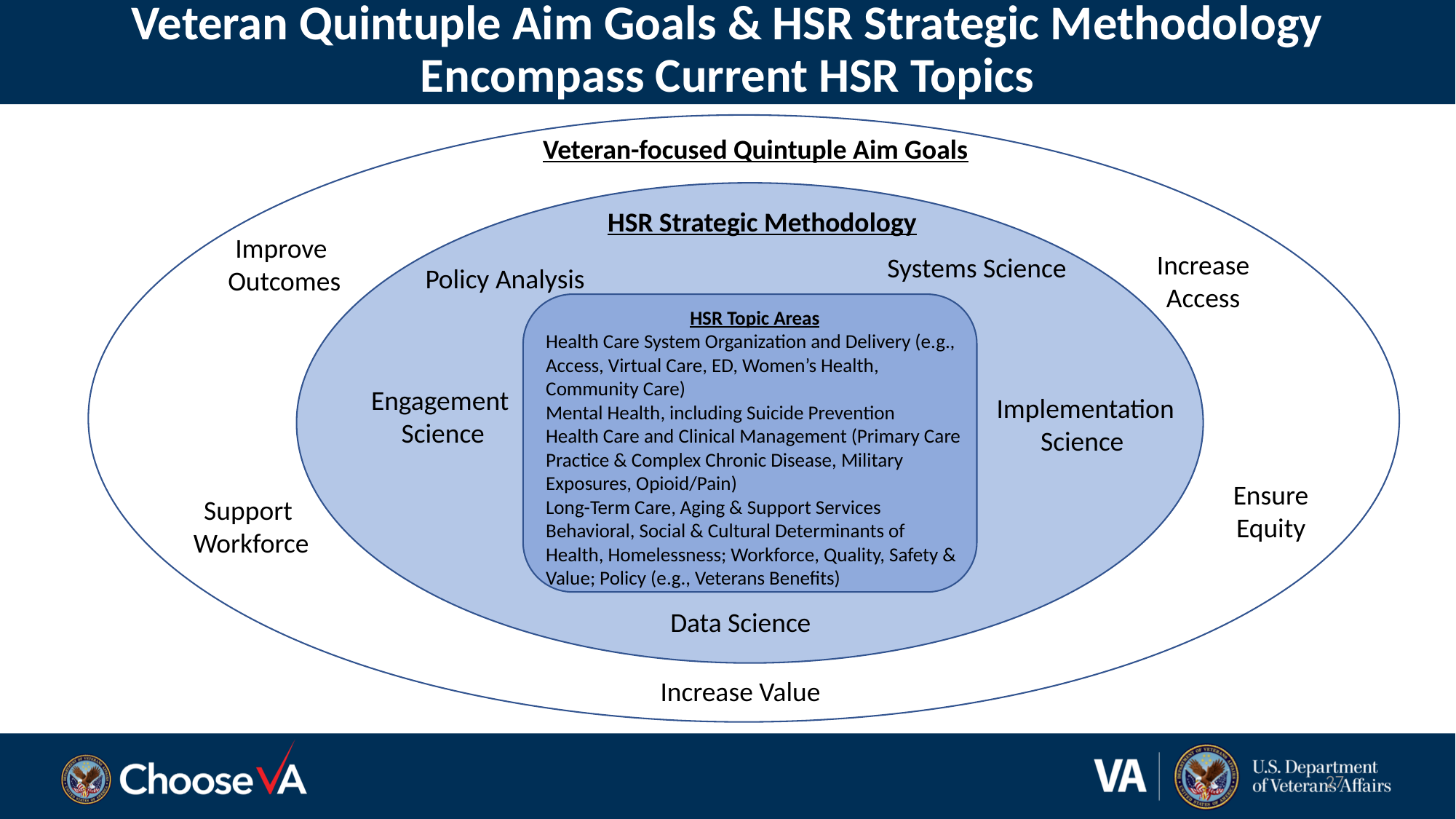

# Veteran Quintuple Aim Goals & HSR Strategic Methodology Encompass Current HSR Topics

Veteran-focused Quintuple Aim Goals

HSR Strategic Methodology
Improve
Outcomes
Increase Access
Systems Science
Policy Analysis

HSR Topic Areas
Health Care System Organization and Delivery (e.g., Access, Virtual Care, ED, Women’s Health, Community Care)
Mental Health, including Suicide Prevention
Health Care and Clinical Management (Primary Care Practice & Complex Chronic Disease, Military Exposures, Opioid/Pain)
Long-Term Care, Aging & Support Services
Behavioral, Social & Cultural Determinants of Health, Homelessness; Workforce, Quality, Safety & Value; Policy (e.g., Veterans Benefits)

Engagement
Science
Implementation Science
Ensure Equity
Support
Workforce
Data Science
Increase Value
27